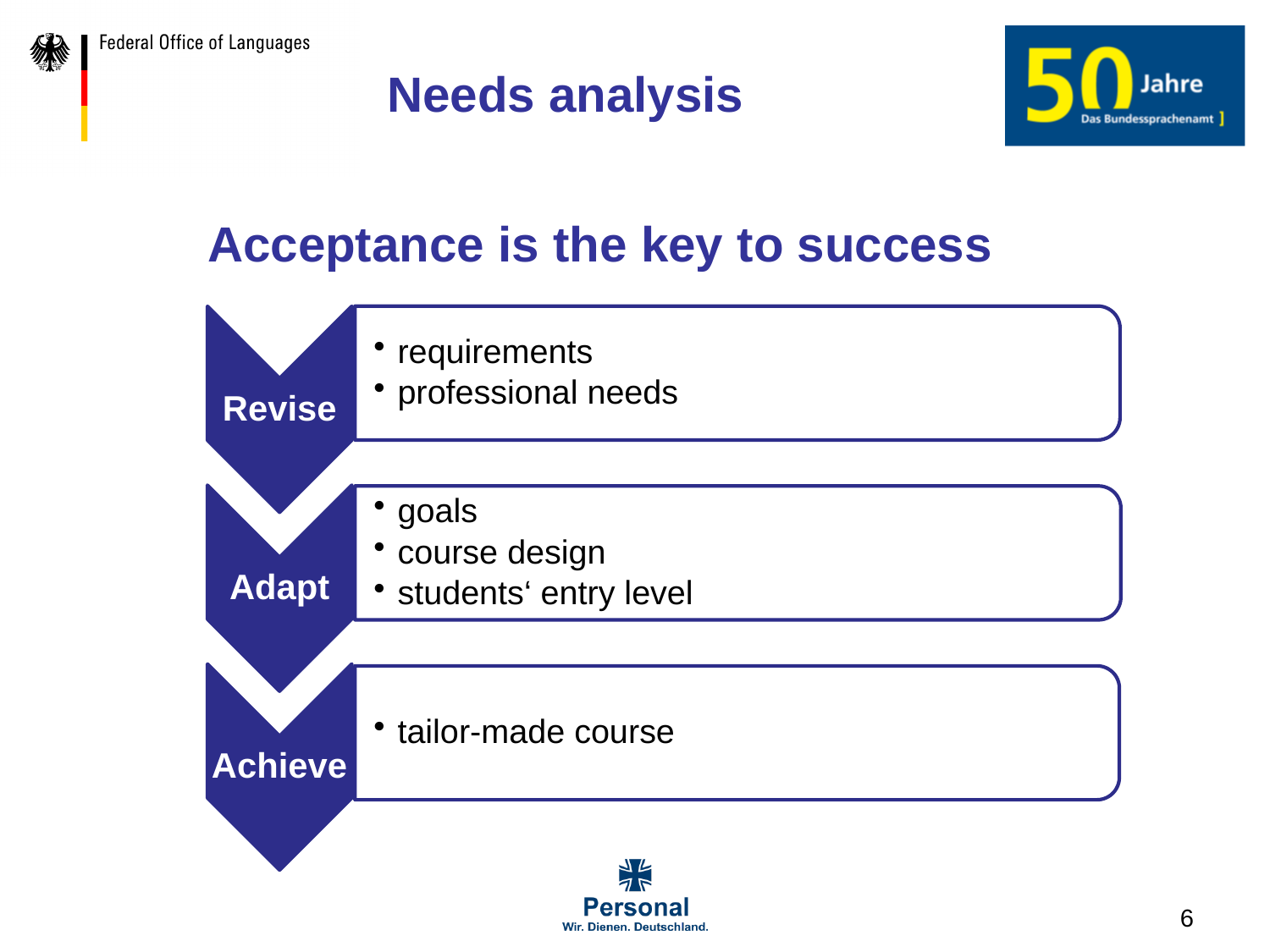

# Needs analysis
Acceptance is the key to success

Revise
requirements
professional needs
Adapt
goals
course design
students‘ entry level
Achieve
tailor-made course
6